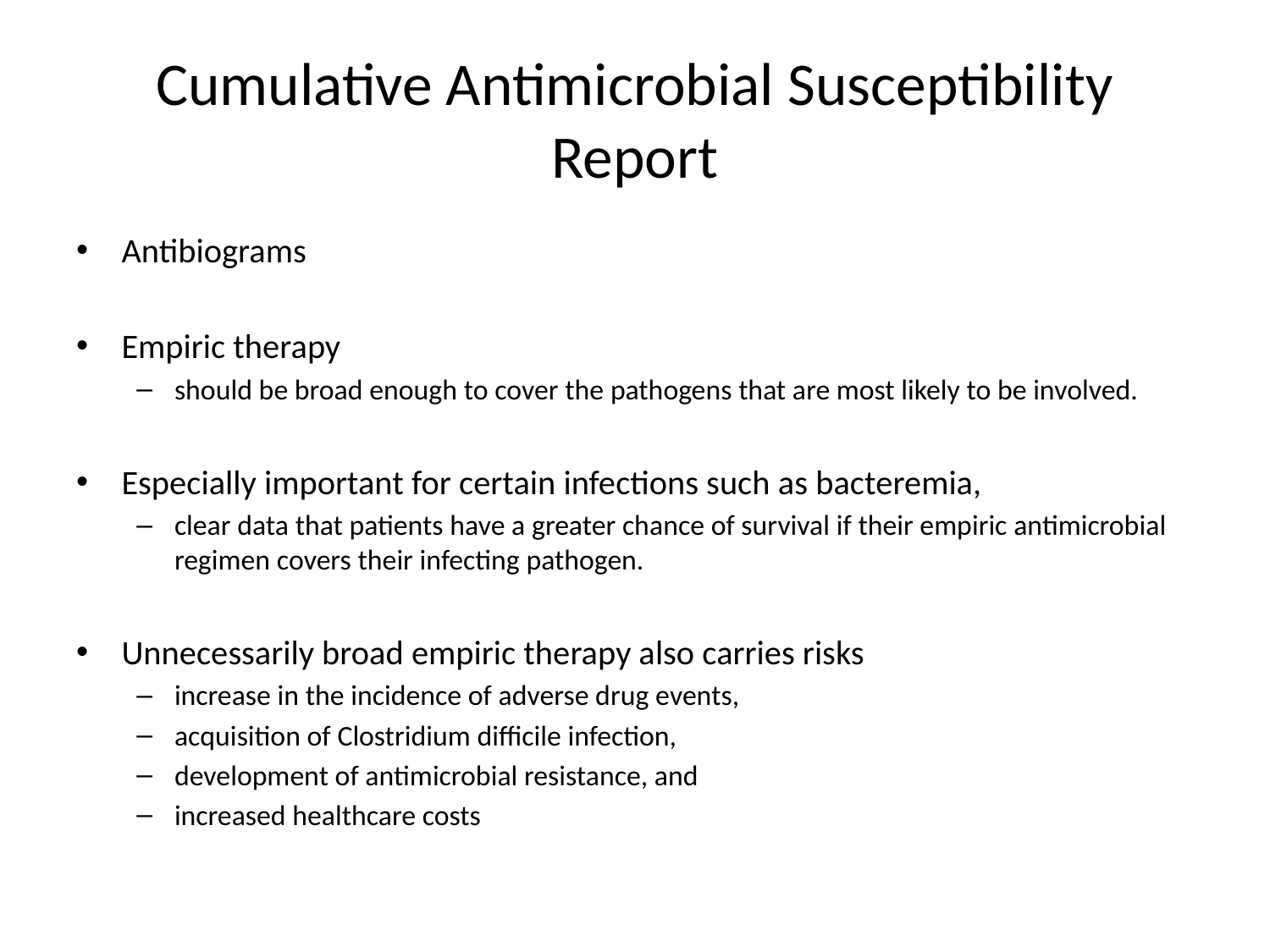

# Cumulative Antimicrobial Susceptibility Report
Antibiograms

Empiric therapy
should be broad enough to cover the pathogens that are most likely to be involved.

Especially important for certain infections such as bacteremia,
clear data that patients have a greater chance of survival if their empiric antimicrobial regimen covers their infecting pathogen.

Unnecessarily broad empiric therapy also carries risks
increase in the incidence of adverse drug events,
acquisition of Clostridium difficile infection,
development of antimicrobial resistance, and
increased healthcare costs